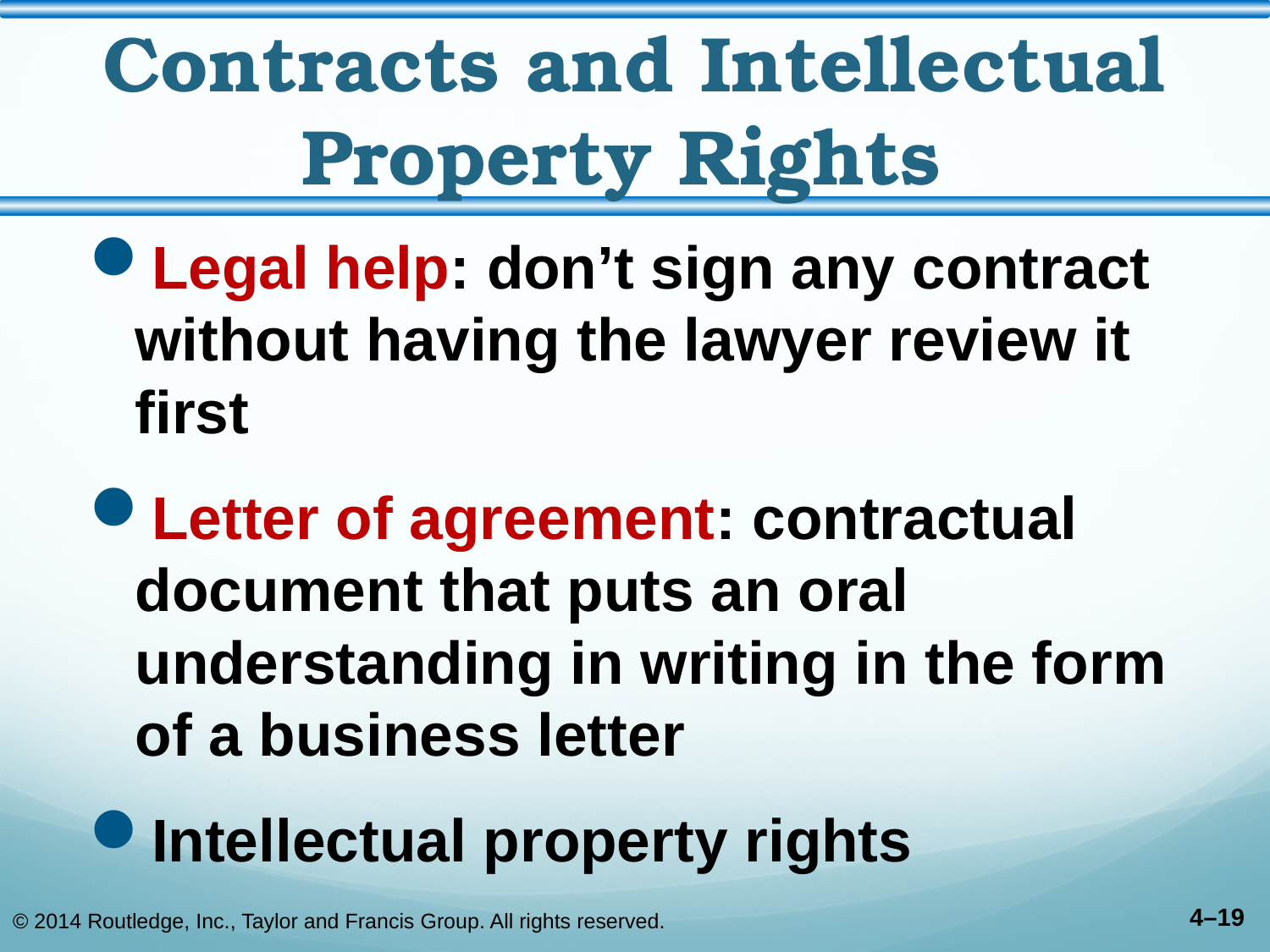

# Contracts and Intellectual Property Rights
Legal help: don’t sign any contract without having the lawyer review it first
Letter of agreement: contractual document that puts an oral understanding in writing in the form of a business letter
Intellectual property rights
© 2014 Routledge, Inc., Taylor and Francis Group. All rights reserved.
4–19